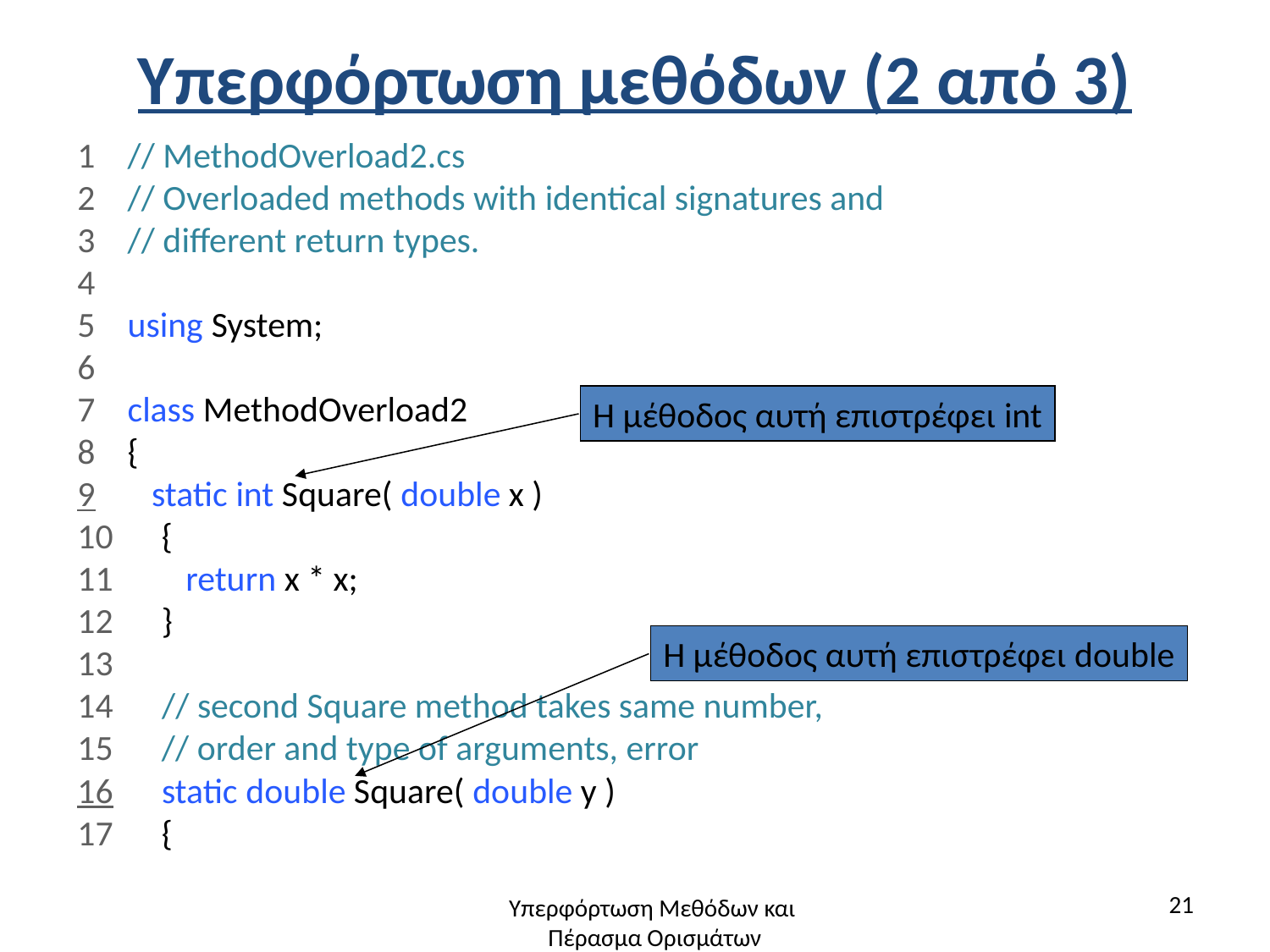

# Υπερφόρτωση μεθόδων (2 από 3)
1    // MethodOverload2.cs
2    // Overloaded methods with identical signatures and
3    // different return types.
4
5    using System;
6
7    class MethodOverload2
8    {
9       static int Square( double x )
10      {
11         return x * x;
12      }
13
14      // second Square method takes same number,
15      // order and type of arguments, error
16      static double Square( double y )
17      {
Η μέθοδος αυτή επιστρέφει int

Η μέθοδος αυτή επιστρέφει double

21
Υπερφόρτωση Μεθόδων και
Πέρασμα Ορισμάτων